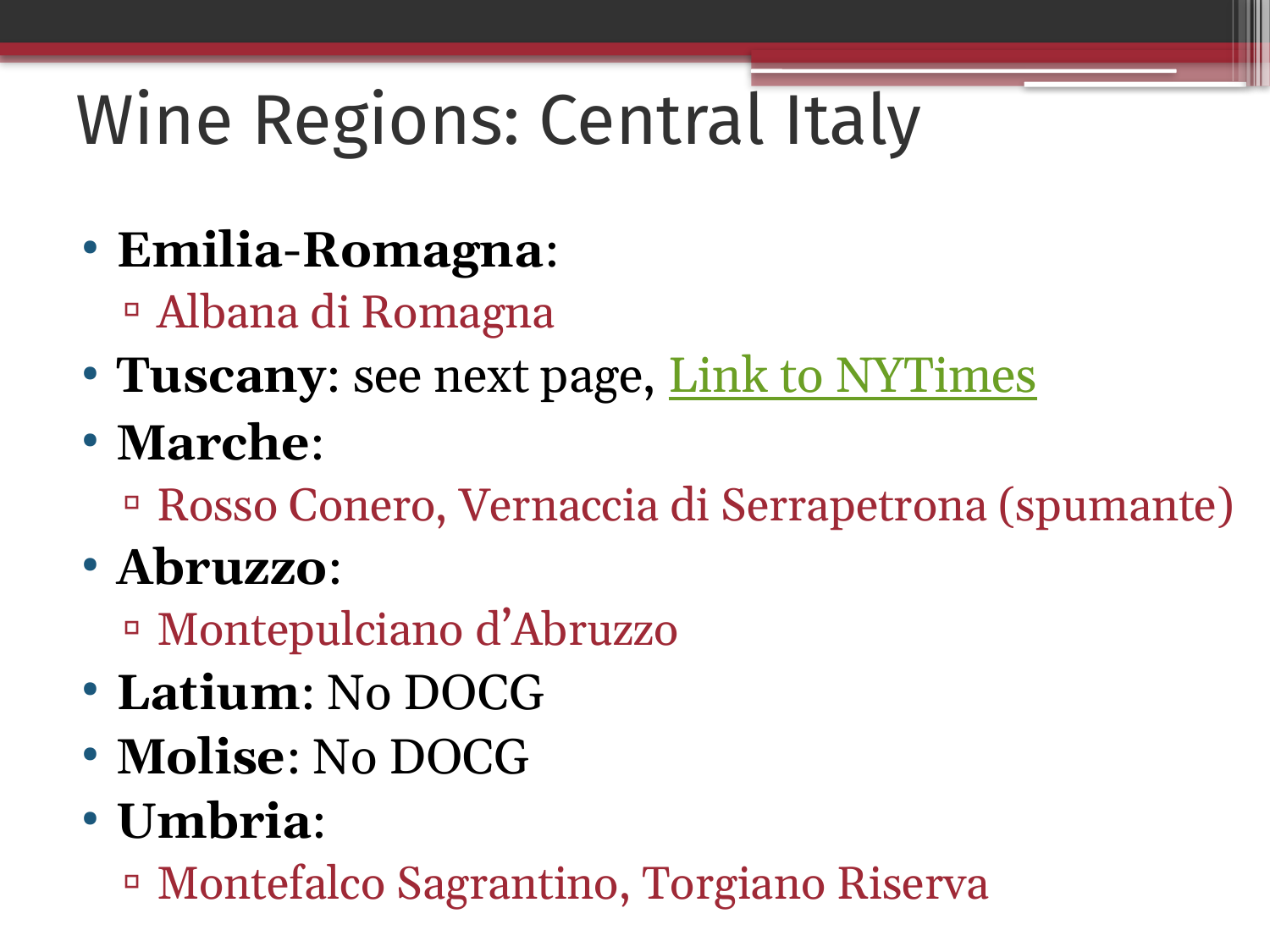

# Wine Regions: Central Italy
Emilia-Romagna:
Albana di Romagna
Tuscany: see next page, Link to NYTimes
Marche:
Rosso Conero, Vernaccia di Serrapetrona (spumante)
Abruzzo:
Montepulciano d’Abruzzo
Latium: No DOCG
Molise: No DOCG
Umbria:
Montefalco Sagrantino, Torgiano Riserva